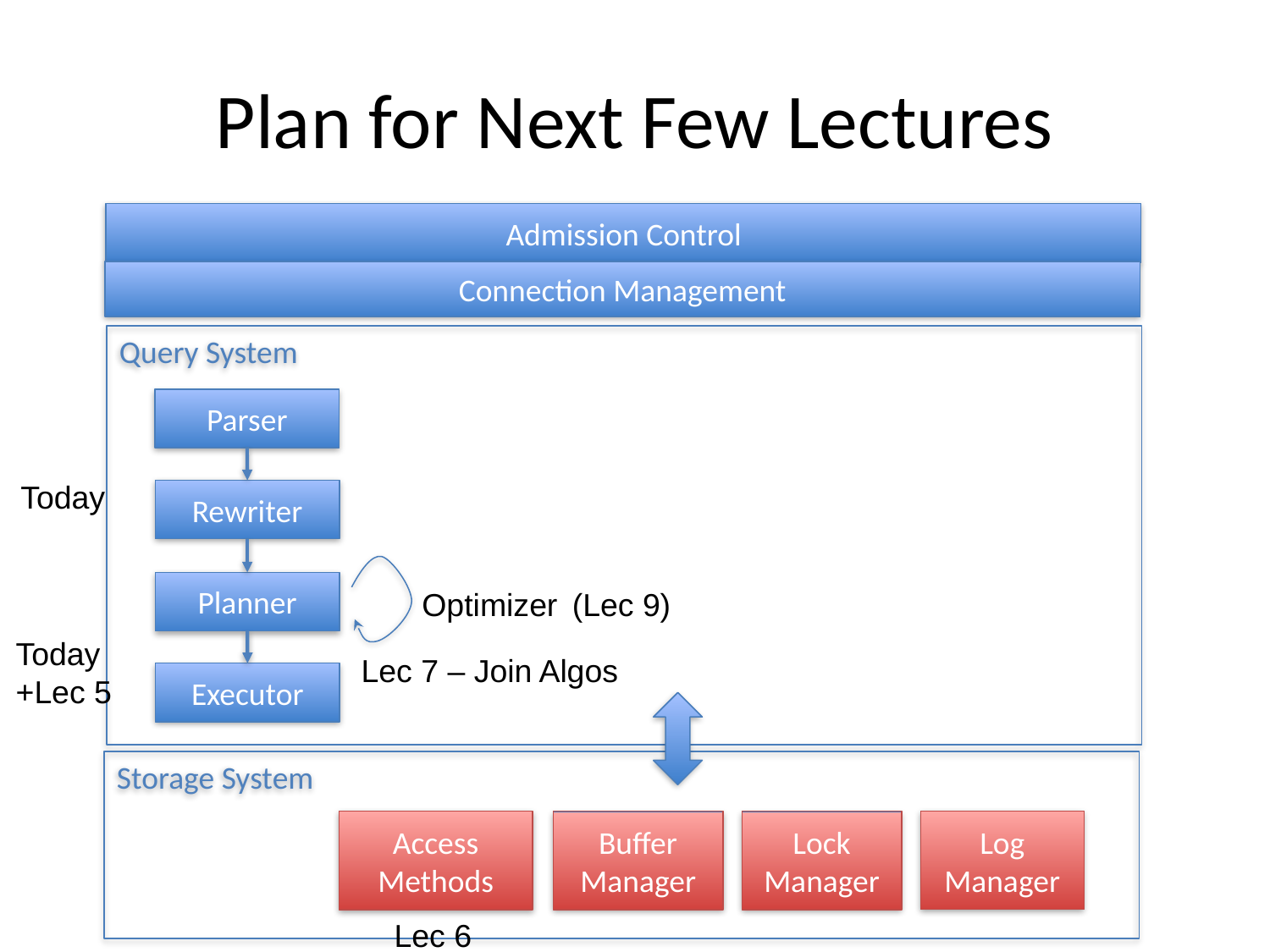

# Plan for Next Few Lectures
Admission Control
Connection Management
Query System
Parser
Today
Rewriter

Planner
Optimizer
(Lec 9)
Today+Lec 5
Lec 7 – Join Algos
Executor

Storage System
Access Methods
Log Manager
Buffer Manager
Lock Manager
Lec 6